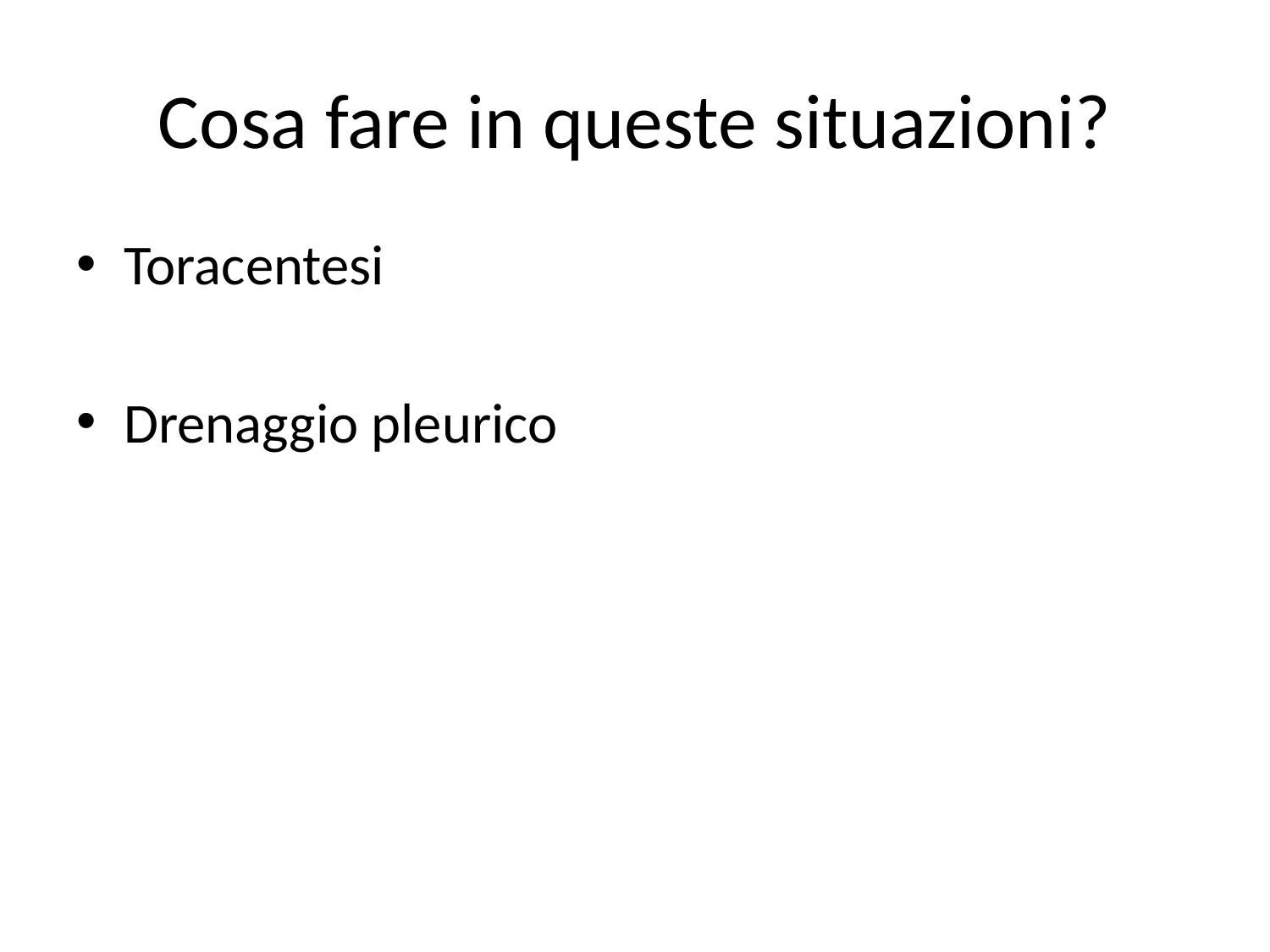

# Cosa fare in queste situazioni?
Toracentesi

Drenaggio pleurico